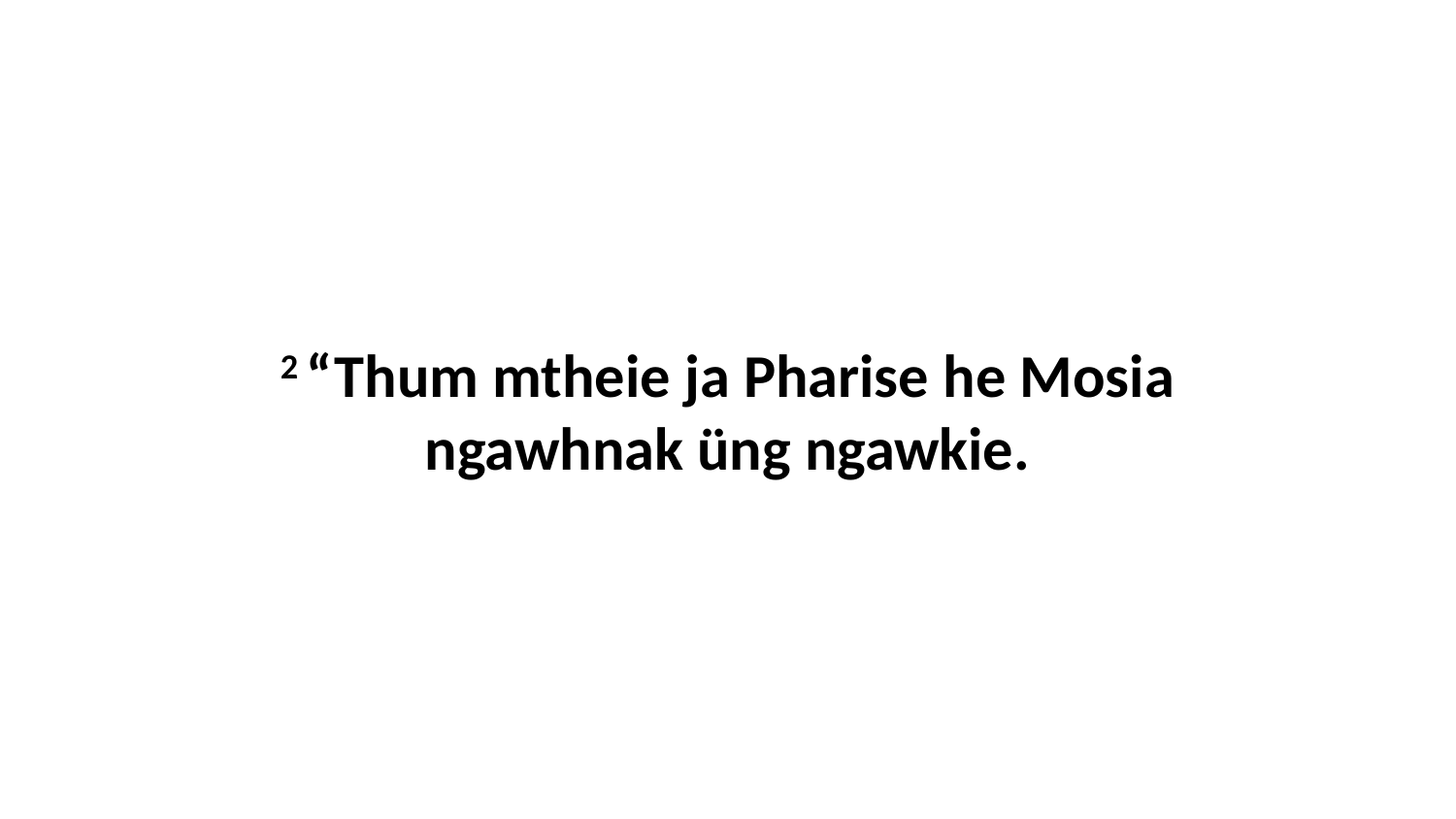

2 “Thum mtheie ja Pharise he Mosia ngawhnak üng ngawkie.